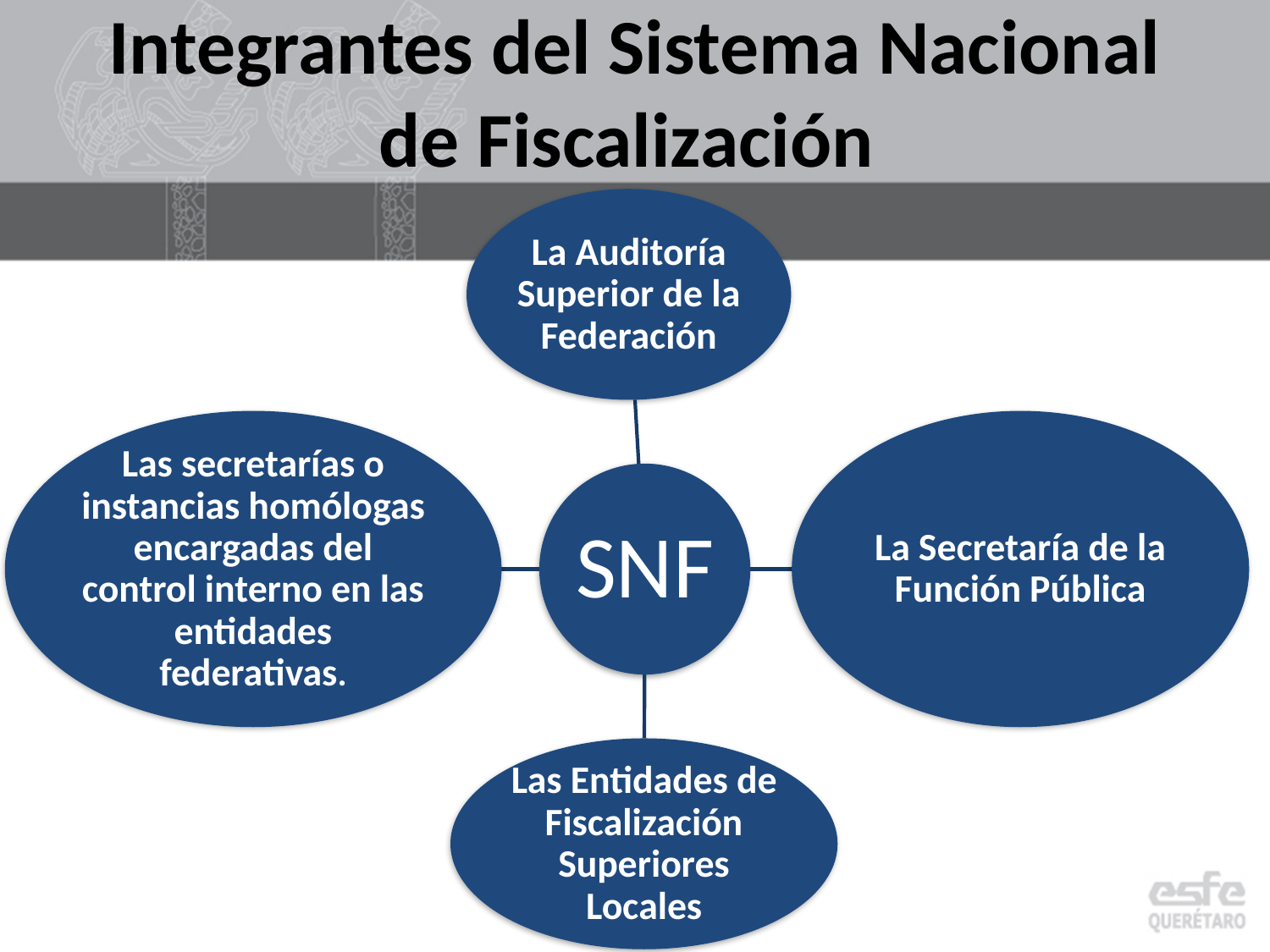

# Integrantes del Sistema Nacional de Fiscalización
SNF

La Auditoría Superior de la Federación

La Secretaría de la Función Pública

Las Entidades de Fiscalización Superiores Locales

Las secretarías o instancias homólogas encargadas del control interno en las entidades federativas.